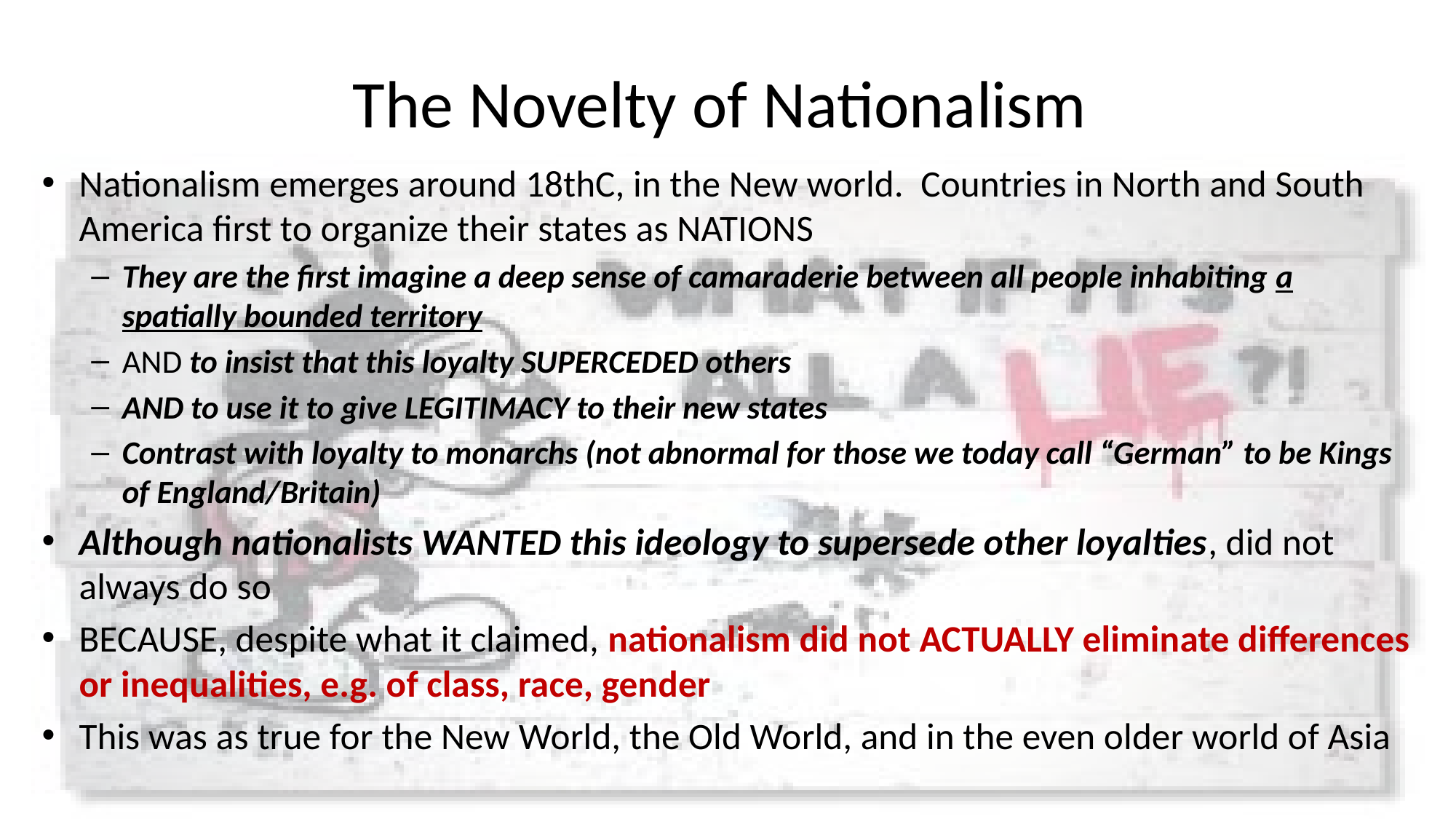

# The Novelty of Nationalism
Nationalism emerges around 18thC, in the New world.  Countries in North and South America first to organize their states as NATIONS
They are the first imagine a deep sense of camaraderie between all people inhabiting a spatially bounded territory
AND to insist that this loyalty SUPERCEDED others
AND to use it to give LEGITIMACY to their new states
Contrast with loyalty to monarchs (not abnormal for those we today call “German” to be Kings of England/Britain)
Although nationalists WANTED this ideology to supersede other loyalties, did not always do so
BECAUSE, despite what it claimed, nationalism did not ACTUALLY eliminate differences or inequalities, e.g. of class, race, gender
This was as true for the New World, the Old World, and in the even older world of Asia